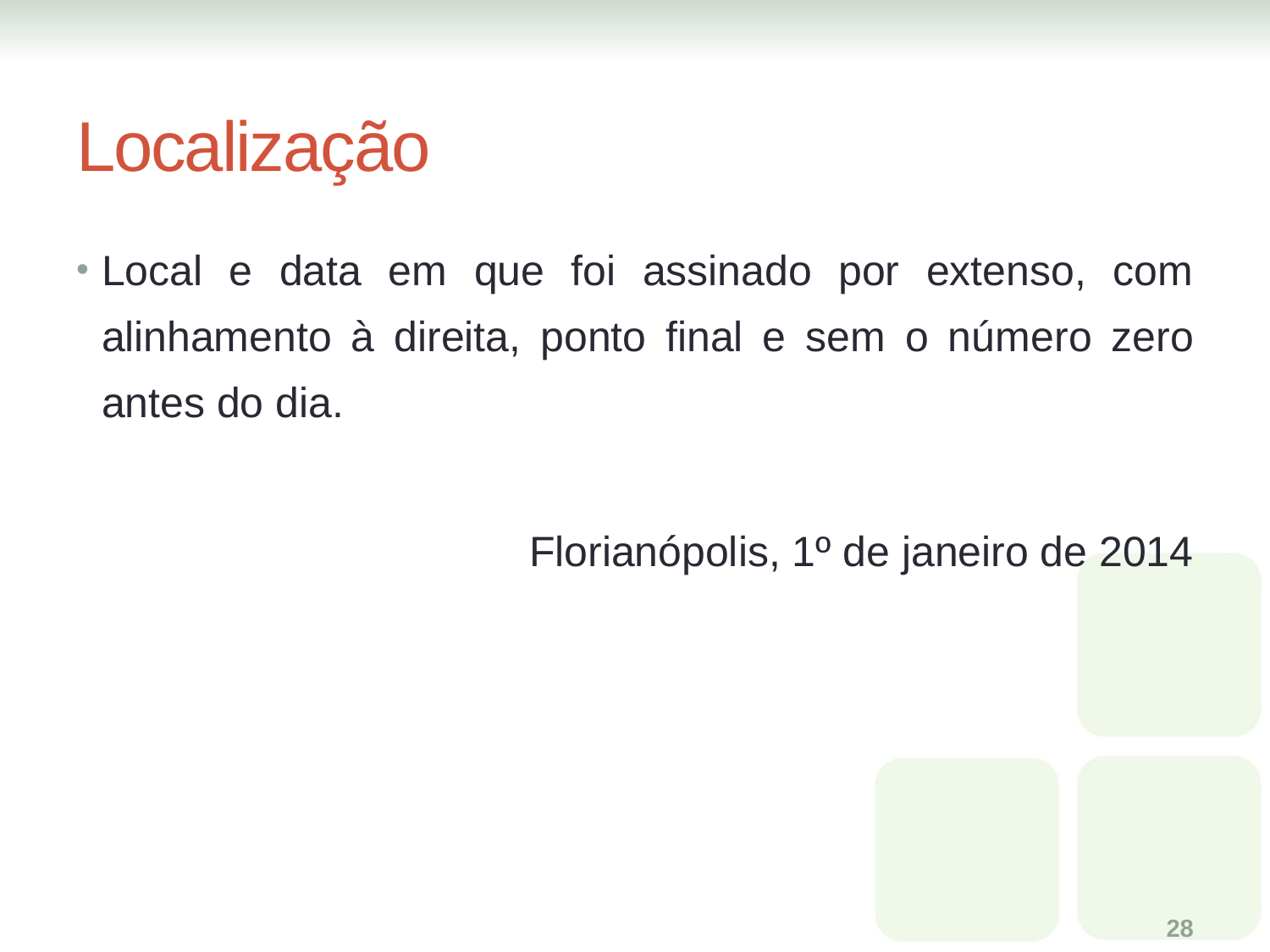

# Localização
Local e data em que foi assinado por extenso, com alinhamento à direita, ponto final e sem o número zero antes do dia.

Florianópolis, 1º de janeiro de 2014
28